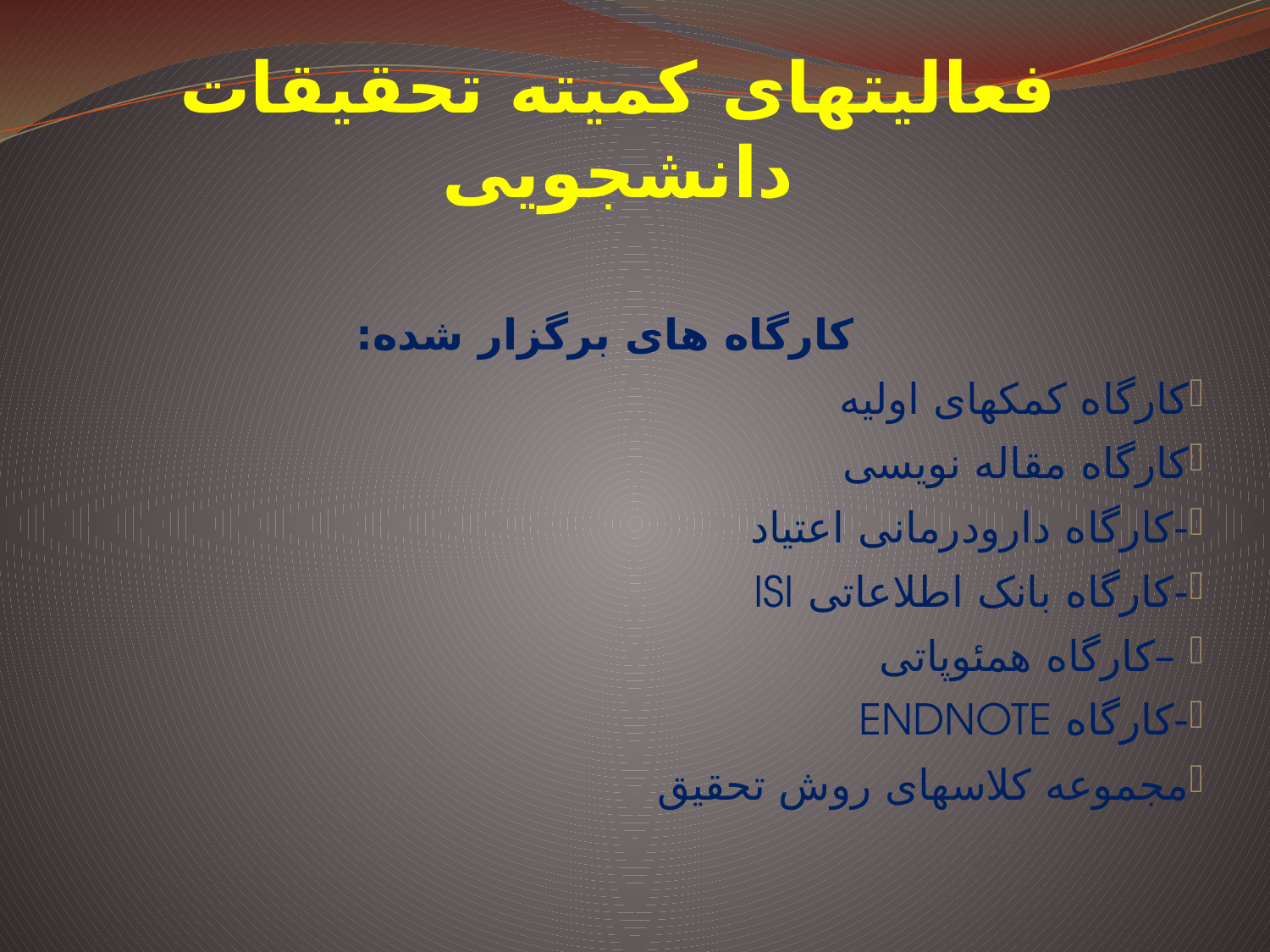

# فعالیتهای کمیته تحقیقات دانشجویی
کارگاه های برگزار شده:
کارگاه کمکهای اولیه
کارگاه مقاله نویسی
-کارگاه دارودرمانی اعتیاد
-کارگاه بانک اطلاعاتی ISI
 –کارگاه همئوپاتی
-کارگاه ENDNOTE
مجموعه کلاسهای روش تحقیق